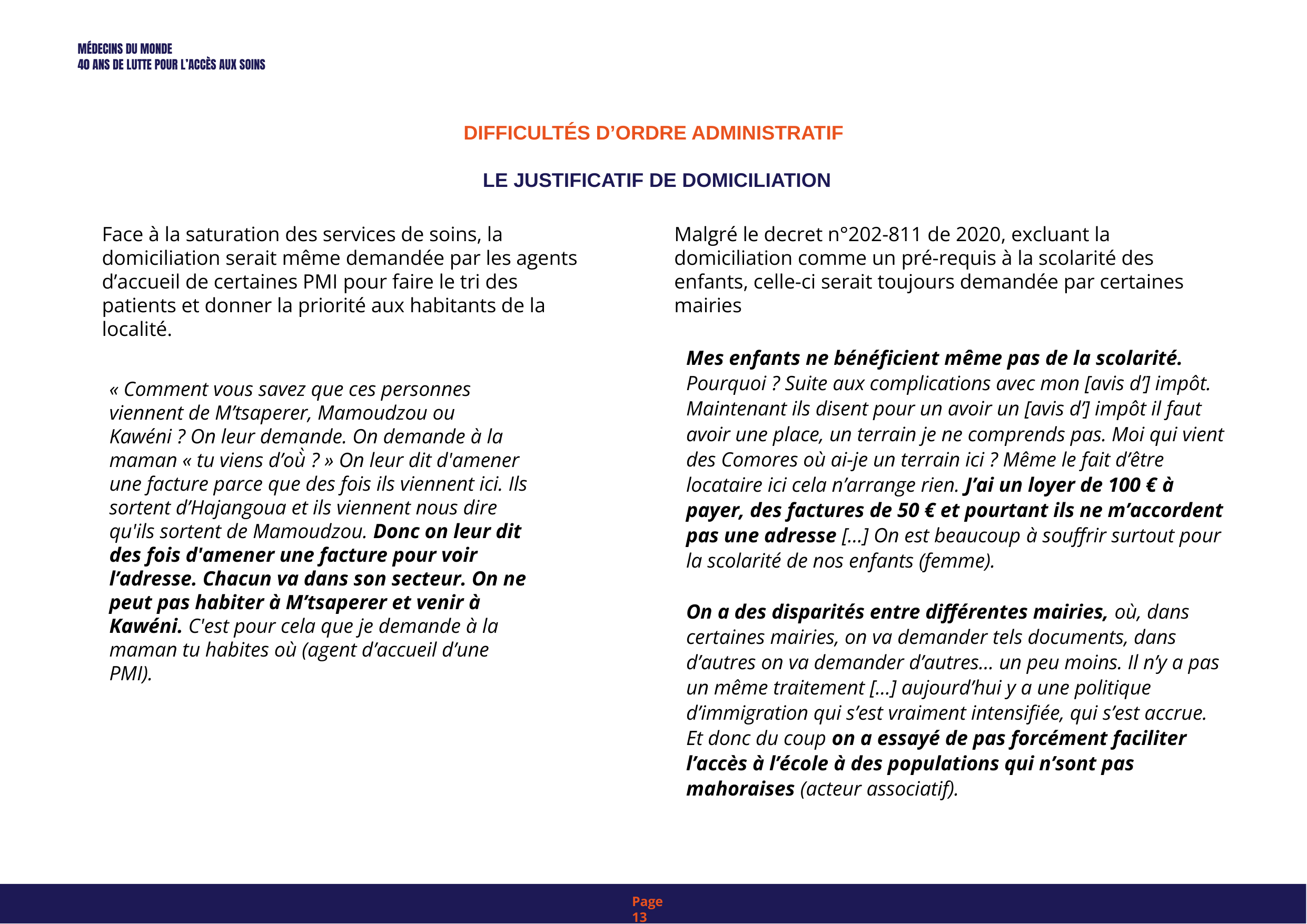

MÉDECINS DU MONDE
40 ANS DE LUTTE POUR L’ACCÈS AUX SOINS
DIFFICULTÉS D’ORDRE ADMINISTRATIF

LE JUSTIFICATIF DE DOMICILIATION
Face à la saturation des services de soins, la domiciliation serait même demandée par les agents d’accueil de certaines PMI pour faire le tri des patients et donner la priorité aux habitants de la localité.
Malgré le decret n°202-811 de 2020, excluant la domiciliation comme un pré-requis à la scolarité des enfants, celle-ci serait toujours demandée par certaines mairies
Mes enfants ne bénéficient même pas de la scolarité. Pourquoi ? Suite aux complications avec mon [avis d’] impôt. Maintenant ils disent pour un avoir un [avis d’] impôt il faut avoir une place, un terrain je ne comprends pas. Moi qui vient des Comores où ai-je un terrain ici ? Même le fait d’être locataire ici cela n’arrange rien. J’ai un loyer de 100 € à payer, des factures de 50 € et pourtant ils ne m’accordent pas une adresse […] On est beaucoup à souffrir surtout pour la scolarité de nos enfants (femme).

On a des disparités entre différentes mairies, où, dans certaines mairies, on va demander tels documents, dans d’autres on va demander d’autres… un peu moins. Il n’y a pas un même traitement […] aujourd’hui y a une politique d’immigration qui s’est vraiment intensifiée, qui s’est accrue. Et donc du coup on a essayé de pas forcément faciliter l’accès à l’école à des populations qui n’sont pas mahoraises (acteur associatif).
« Comment vous savez que ces personnes viennent de M’tsaperer, Mamoudzou ou Kawéni ? On leur demande. On demande à la maman « tu viens d’où̀ ? » On leur dit d'amener une facture parce que des fois ils viennent ici. Ils sortent d’Hajangoua et ils viennent nous dire qu'ils sortent de Mamoudzou. Donc on leur dit des fois d'amener une facture pour voir l’adresse. Chacun va dans son secteur. On ne peut pas habiter à M’tsaperer et venir à Kawéni. C'est pour cela que je demande à la maman tu habites où (agent d’accueil d’une PMI).

Page 13